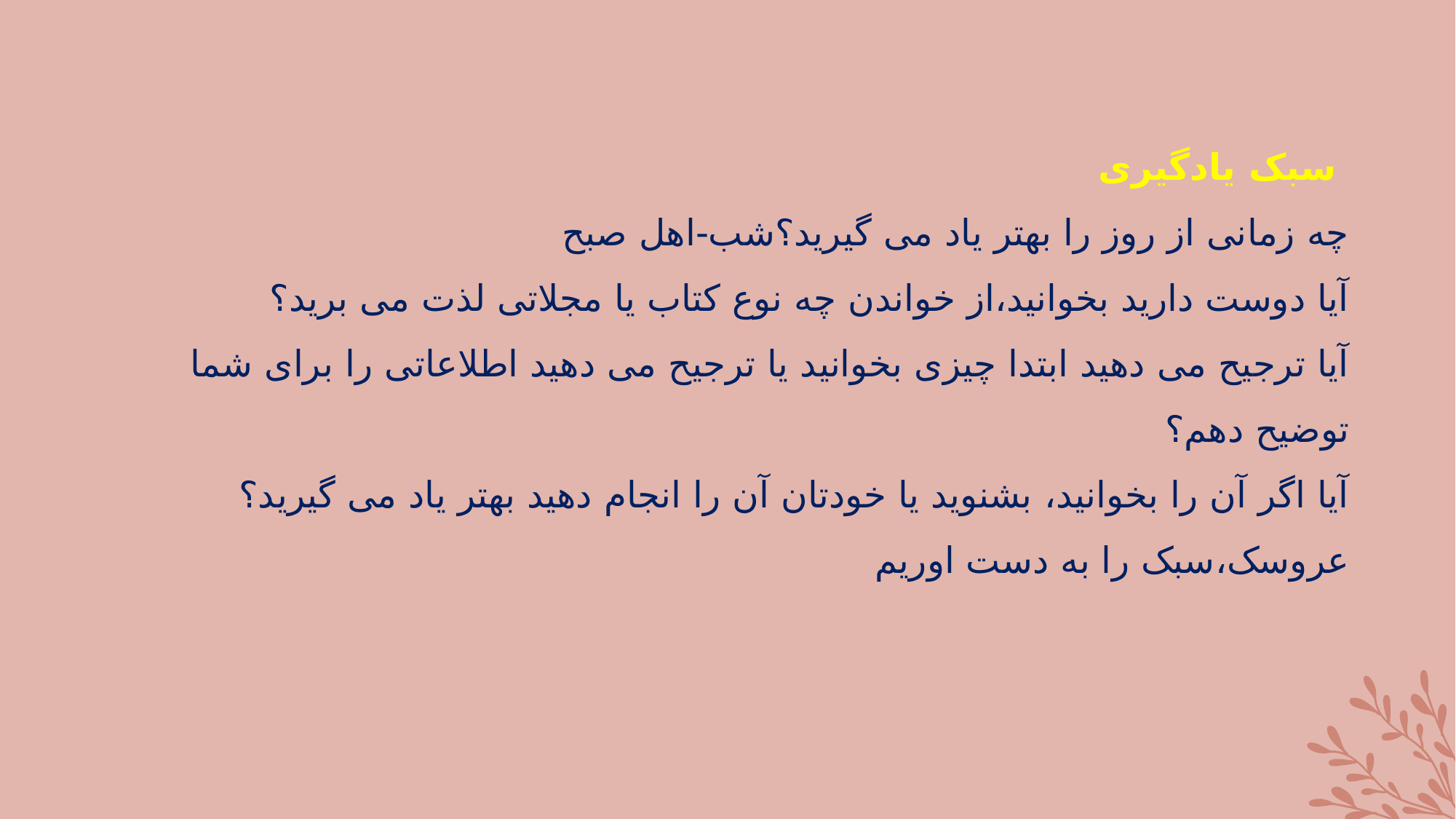

سبک یادگیری
چه زمانی از روز را بهتر یاد می گیرید؟شب-اهل صبح
آیا دوست دارید بخوانید،از خواندن چه نوع کتاب یا مجلاتی لذت می برید؟
آیا ترجیح می دهید ابتدا چیزی بخوانید یا ترجیح می دهید اطلاعاتی را برای شما توضیح دهم؟
آیا اگر آن را بخوانید، بشنوید یا خودتان آن را انجام دهید بهتر یاد می گیرید؟عروسک،سبک را به دست اوریم